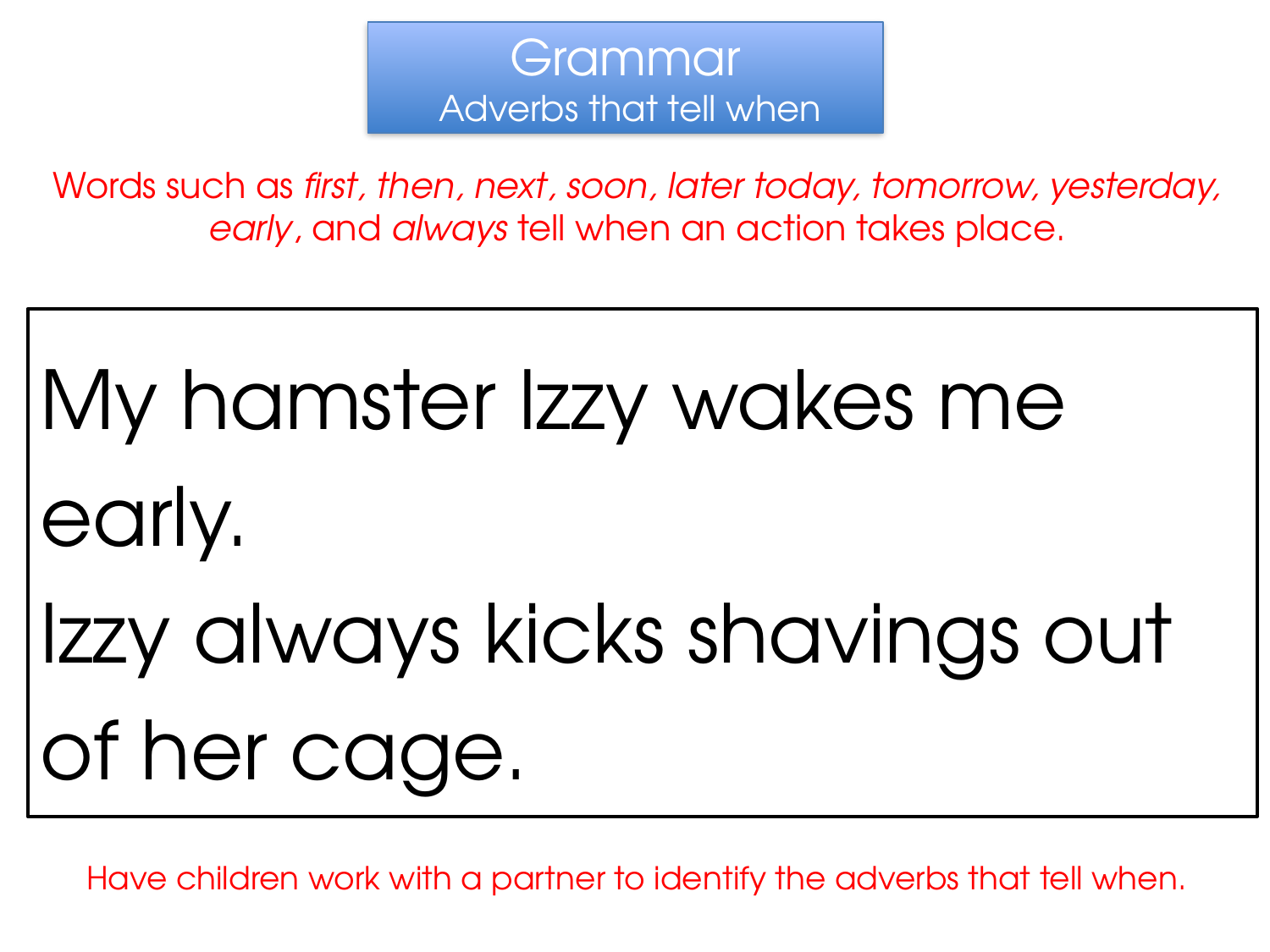

Grammar
 Adverbs that tell when
Words such as first, then, next, soon, later today, tomorrow, yesterday, early, and always tell when an action takes place.
My hamster Izzy wakes me early.
Izzy always kicks shavings out of her cage.
Have children work with a partner to identify the adverbs that tell when.